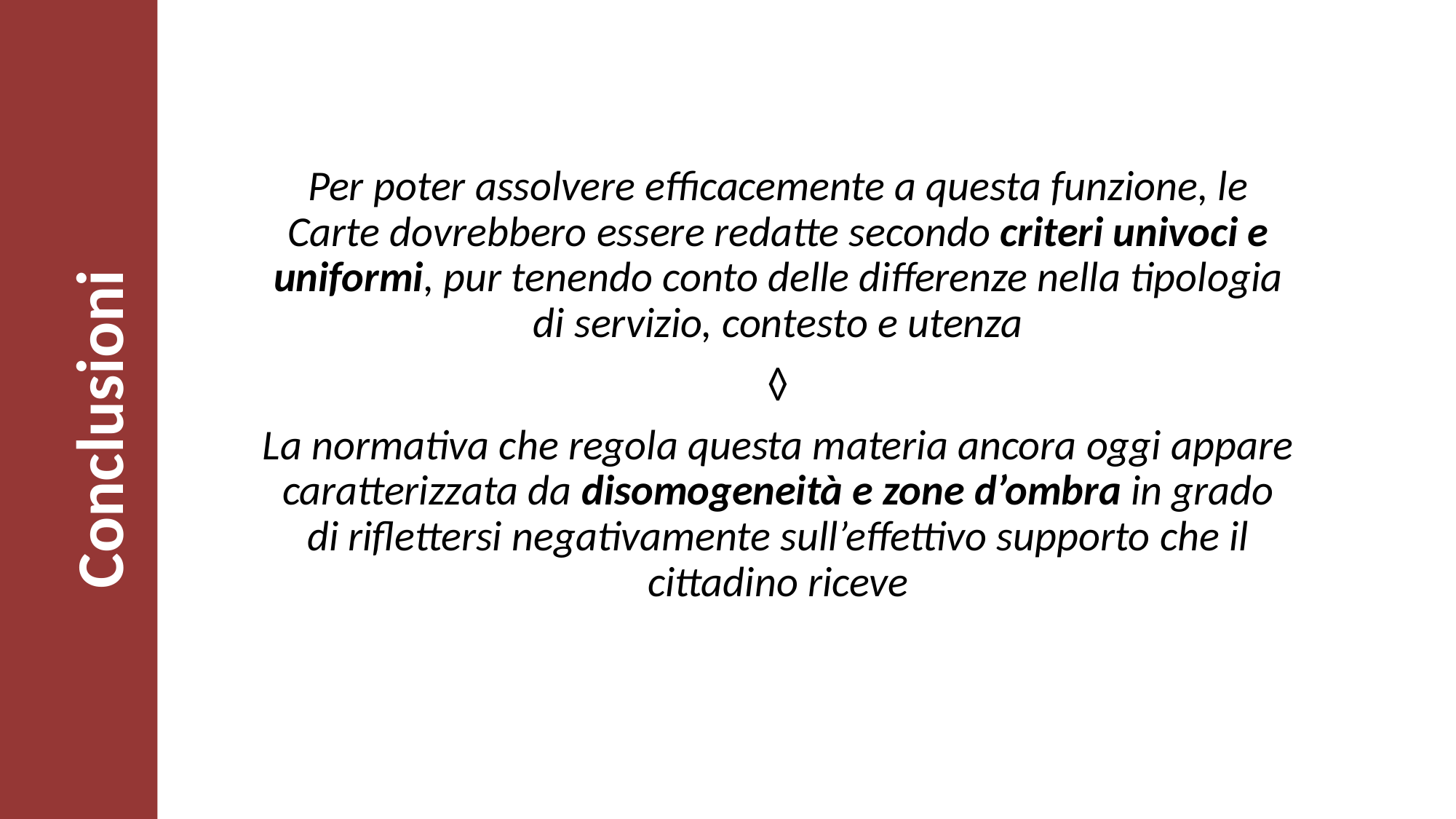

Per poter assolvere efficacemente a questa funzione, le Carte dovrebbero essere redatte secondo criteri univoci e uniformi, pur tenendo conto delle differenze nella tipologia di servizio, contesto e utenza
◊
La normativa che regola questa materia ancora oggi appare caratterizzata da disomogeneità e zone d’ombra in grado di riflettersi negativamente sull’effettivo supporto che il cittadino riceve
# Conclusioni